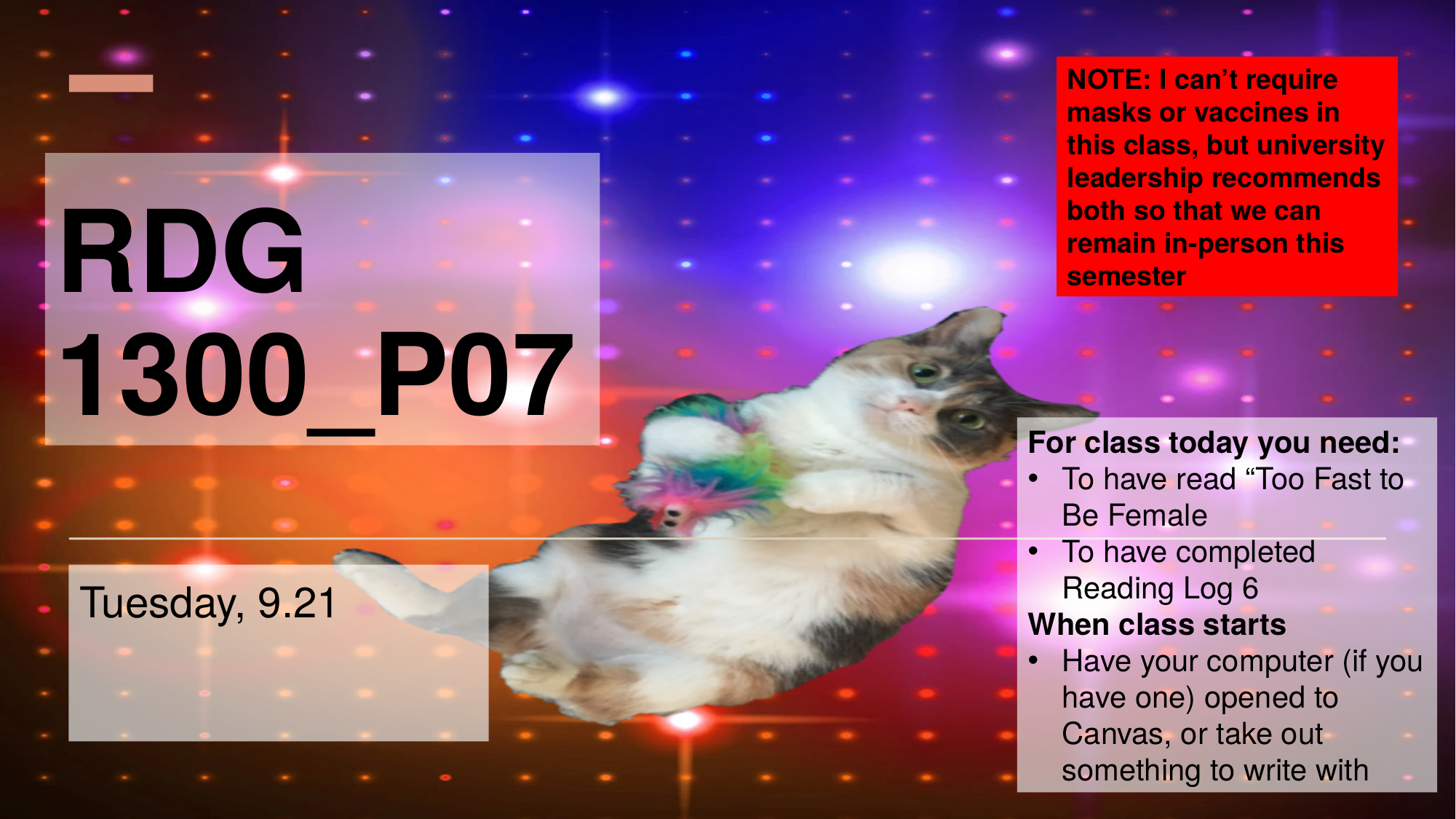

NOTE: I can’t require masks or vaccines in this class, but university leadership recommends both so that we can remain in-person this semester
# RDG 1300_P07
For class today you need:
To have read “Too Fast to Be Female
To have completed Reading Log 6
When class starts
Have your computer (if you have one) opened to Canvas, or take out something to write with
Tuesday, 9.21